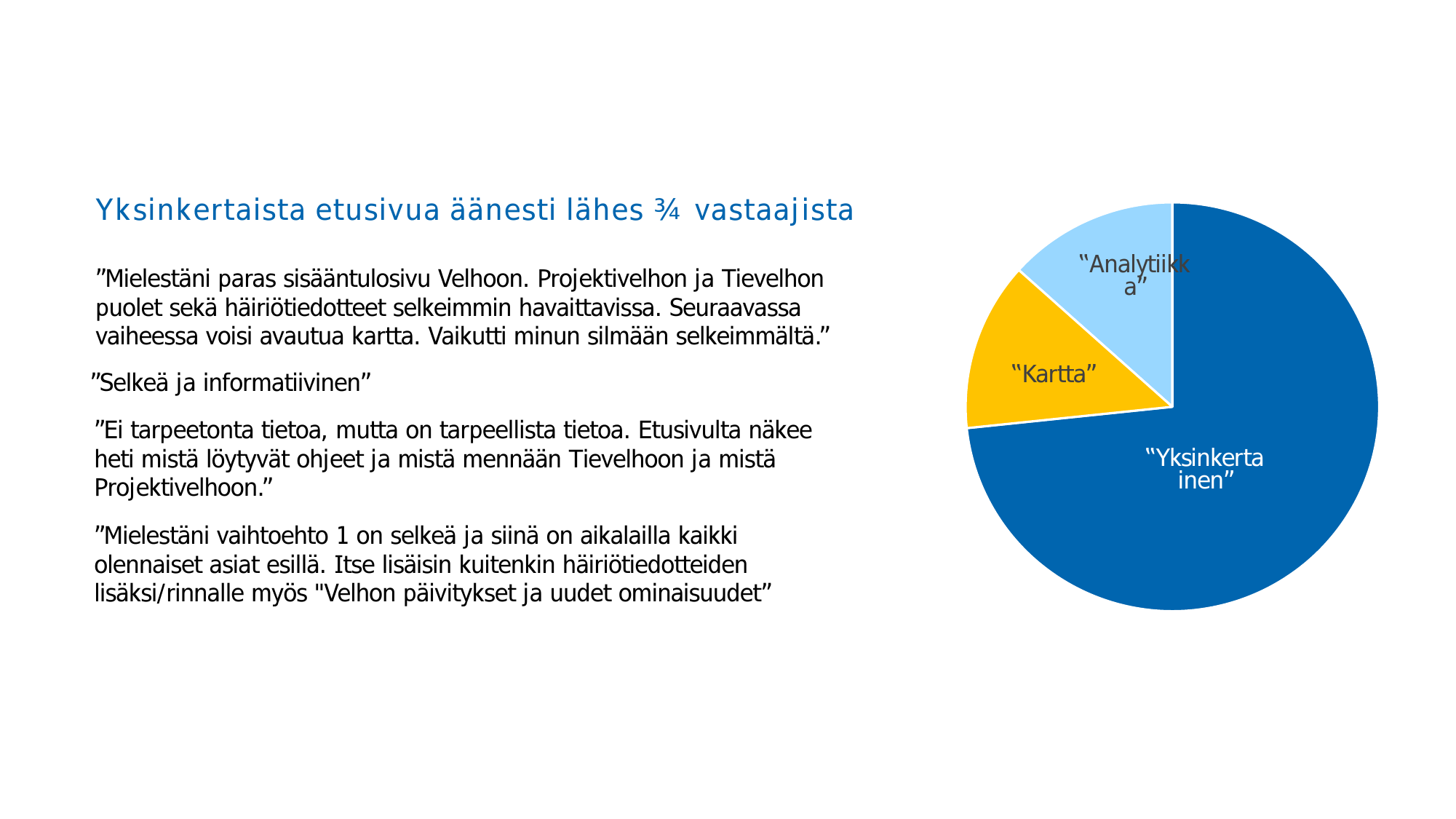

### Chart

| Category |  |
|---|---|
| A | 2.0 |
| B | 11.0 |
| C | 2.0 |
Yksinkertaista etusivua äänesti lähes ¾ vastaajista
”Mielestäni paras sisääntulosivu Velhoon. Projektivelhon ja Tievelhon puolet sekä häiriötiedotteet selkeimmin havaittavissa. Seuraavassa vaiheessa voisi avautua kartta. Vaikutti minun silmään selkeimmältä.”
”Selkeä ja informatiivinen”
”Ei tarpeetonta tietoa, mutta on tarpeellista tietoa. Etusivulta näkee heti mistä löytyvät ohjeet ja mistä mennään Tievelhoon ja mistä Projektivelhoon.”
”Mielestäni vaihtoehto 1 on selkeä ja siinä on aikalailla kaikki olennaiset asiat esillä. Itse lisäisin kuitenkin häiriötiedotteiden lisäksi/rinnalle myös "Velhon päivitykset ja uudet ominaisuudet”